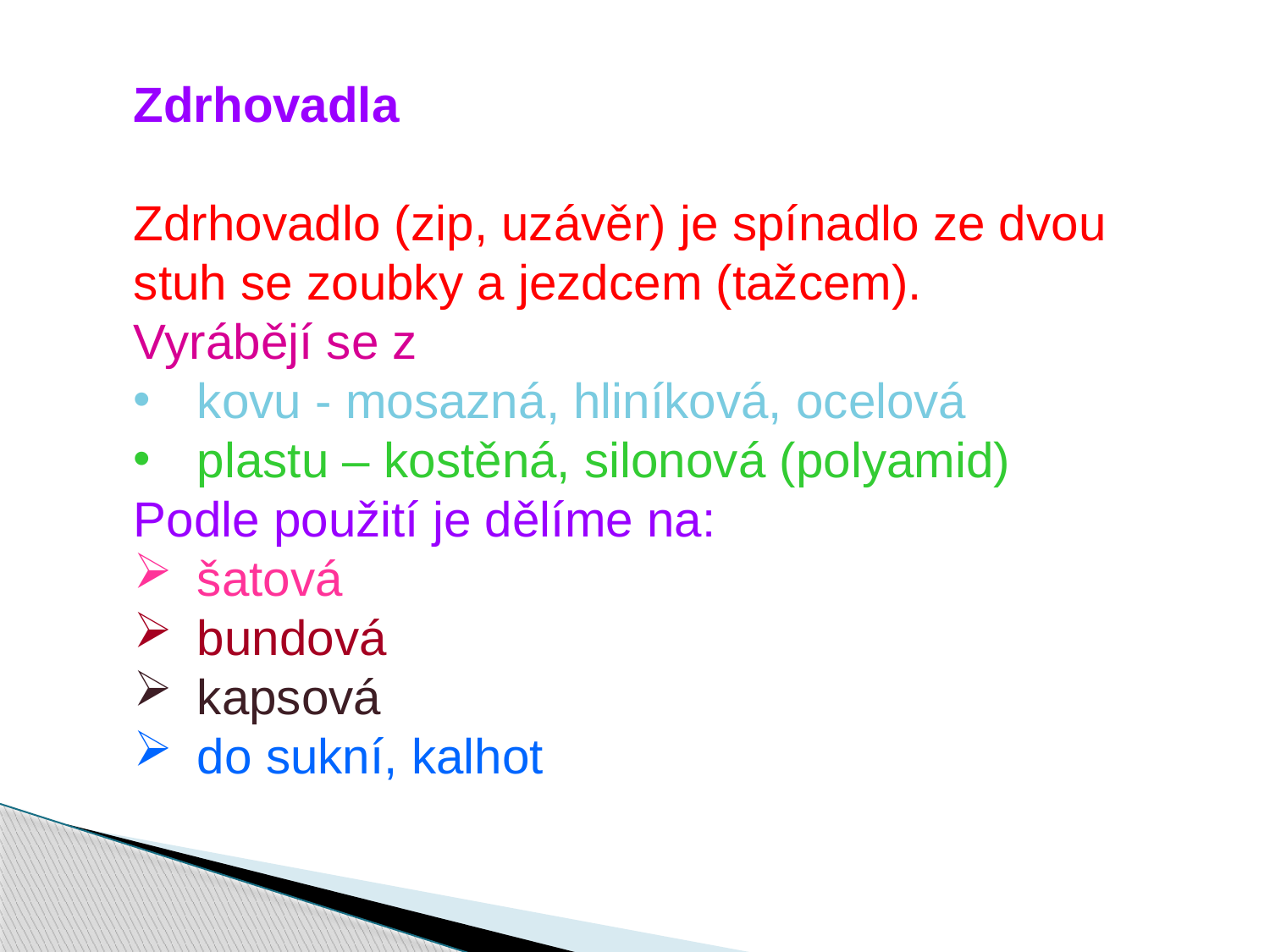

Zdrhovadla

Zdrhovadlo (zip, uzávěr) je spínadlo ze dvou stuh se zoubky a jezdcem (tažcem).
Vyrábějí se z
kovu - mosazná, hliníková, ocelová
plastu – kostěná, silonová (polyamid)
Podle použití je dělíme na:
šatová
bundová
kapsová
do sukní, kalhot